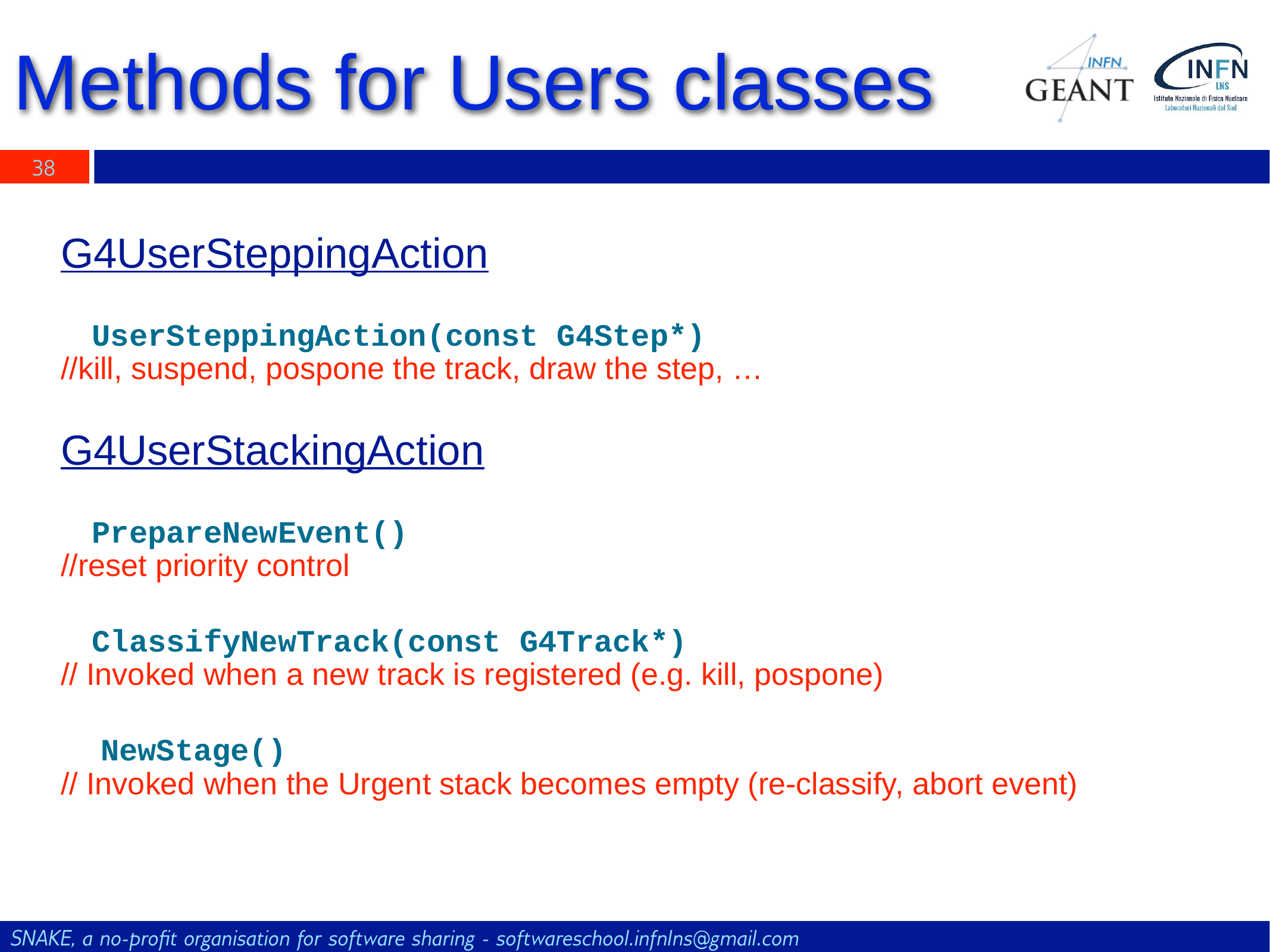

G4UserSteppingAction
UserSteppingAction(const G4Step*)
//kill, suspend, pospone the track, draw the step, …
G4UserStackingAction
PrepareNewEvent()
//reset priority control
ClassifyNewTrack(const G4Track*)
// Invoked when a new track is registered (e.g. kill, pospone)
 NewStage()
// Invoked when the Urgent stack becomes empty (re-classify, abort event)
# Methods for Users classes
38